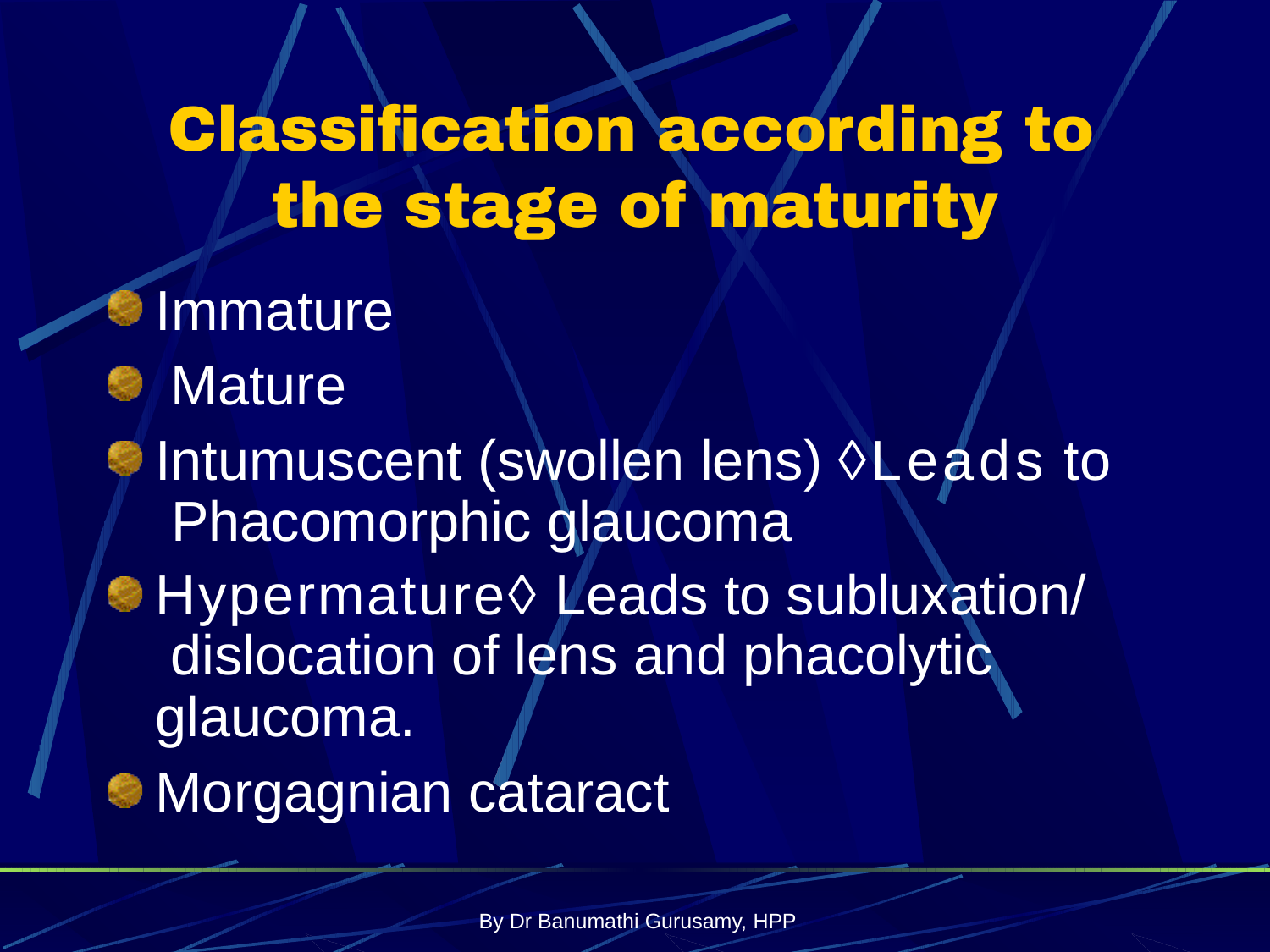

# Classification according to
the stage of maturity
Immature  Mature
Intumuscent (swollen lens) ◊Leads to  Phacomorphic glaucoma
Hypermature◊ Leads to subluxation/  dislocation of lens and phacolytic  glaucoma.
Morgagnian cataract

By Dr Banumathi Gurusamy, HPP